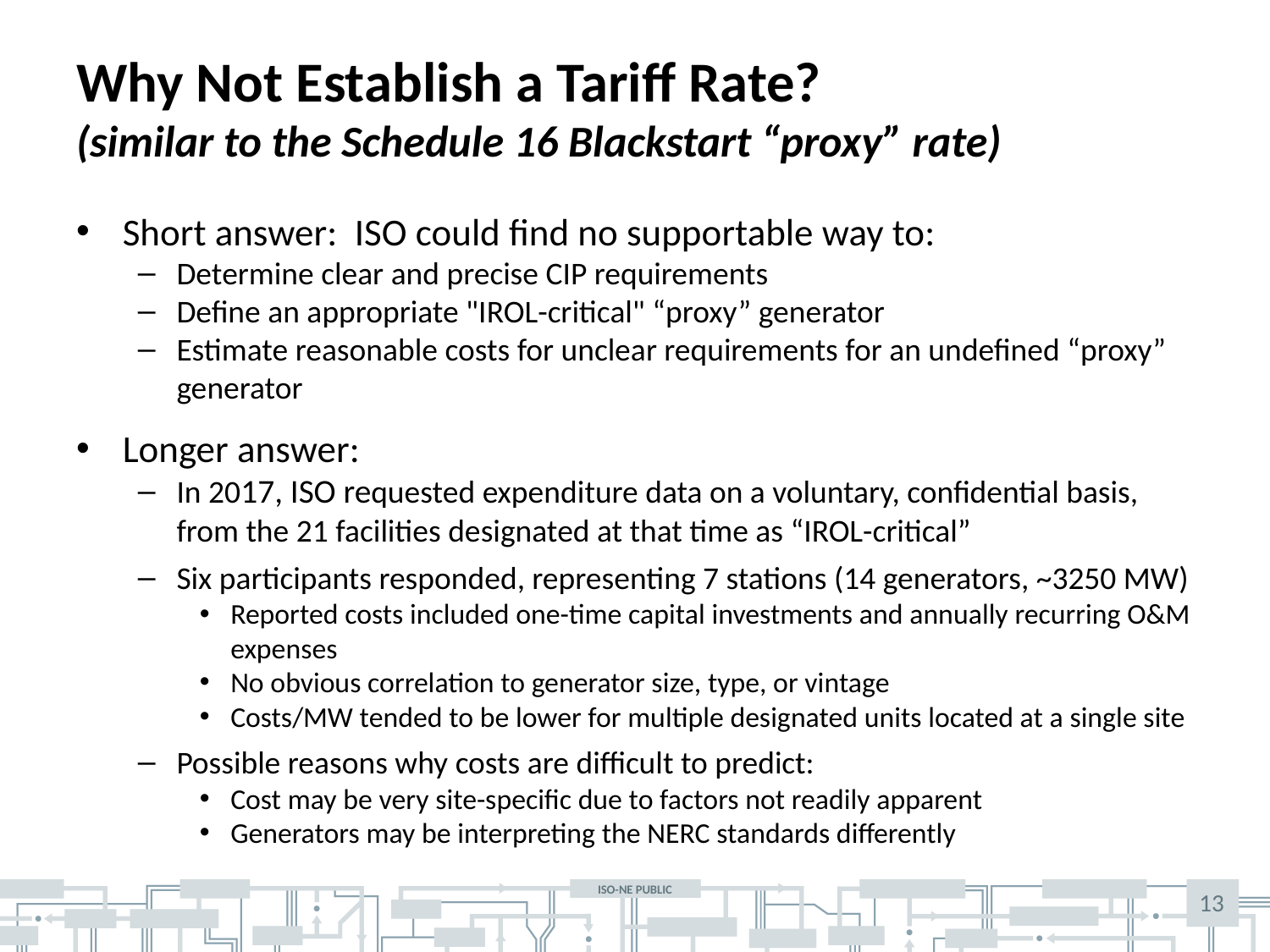

# Why Not Establish a Tariff Rate? (similar to the Schedule 16 Blackstart “proxy” rate)
Short answer:  ISO could find no supportable way to:
Determine clear and precise CIP requirements
Define an appropriate "IROL-critical" “proxy” generator
Estimate reasonable costs for unclear requirements for an undefined “proxy” generator
Longer answer:
In 2017, ISO requested expenditure data on a voluntary, confidential basis, from the 21 facilities designated at that time as “IROL-critical”
Six participants responded, representing 7 stations (14 generators, ~3250 MW)
Reported costs included one-time capital investments and annually recurring O&M expenses
No obvious correlation to generator size, type, or vintage
Costs/MW tended to be lower for multiple designated units located at a single site
Possible reasons why costs are difficult to predict:
Cost may be very site-specific due to factors not readily apparent
Generators may be interpreting the NERC standards differently

13